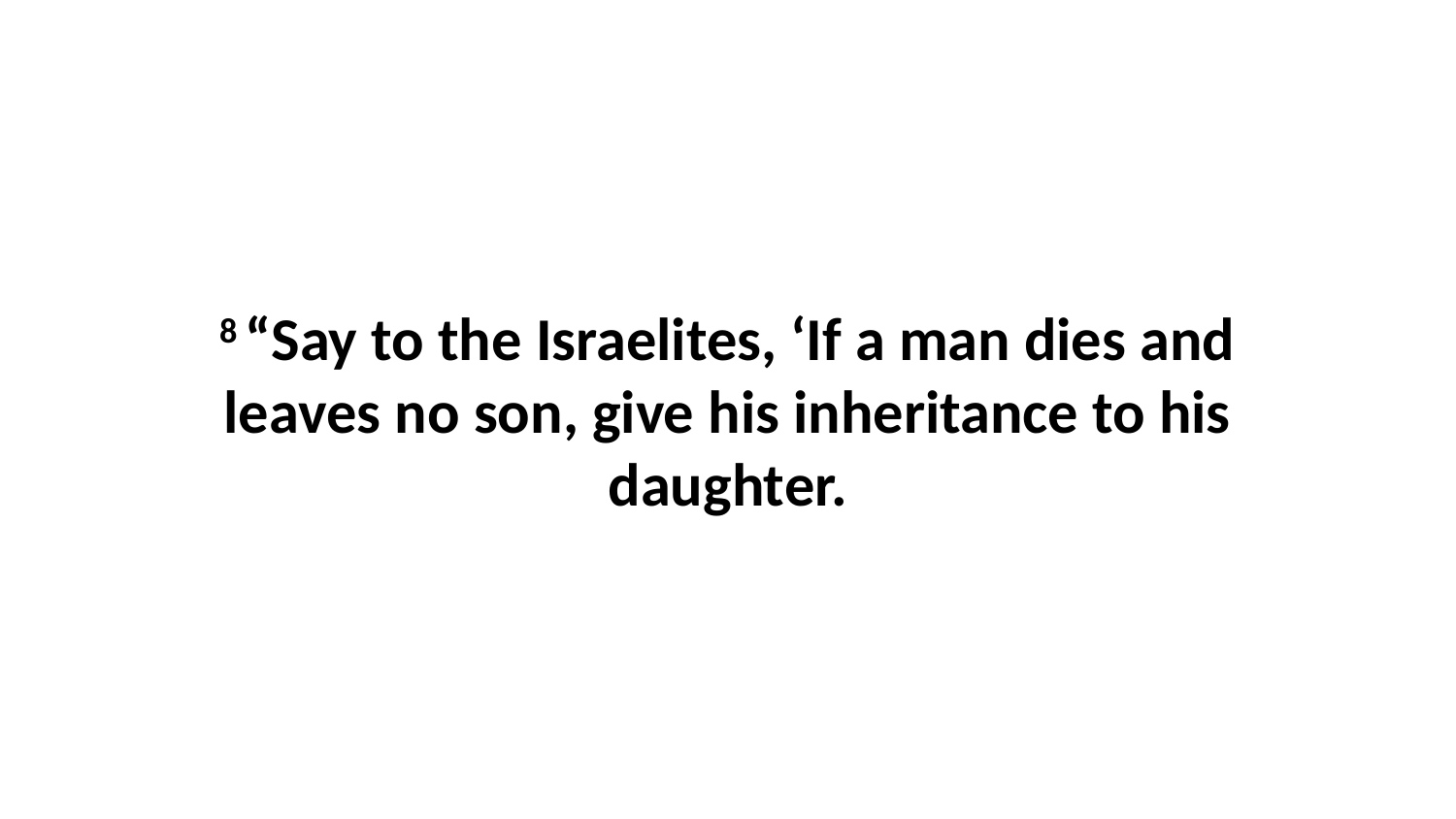

8 “Say to the Israelites, ‘If a man dies and leaves no son, give his inheritance to his daughter.